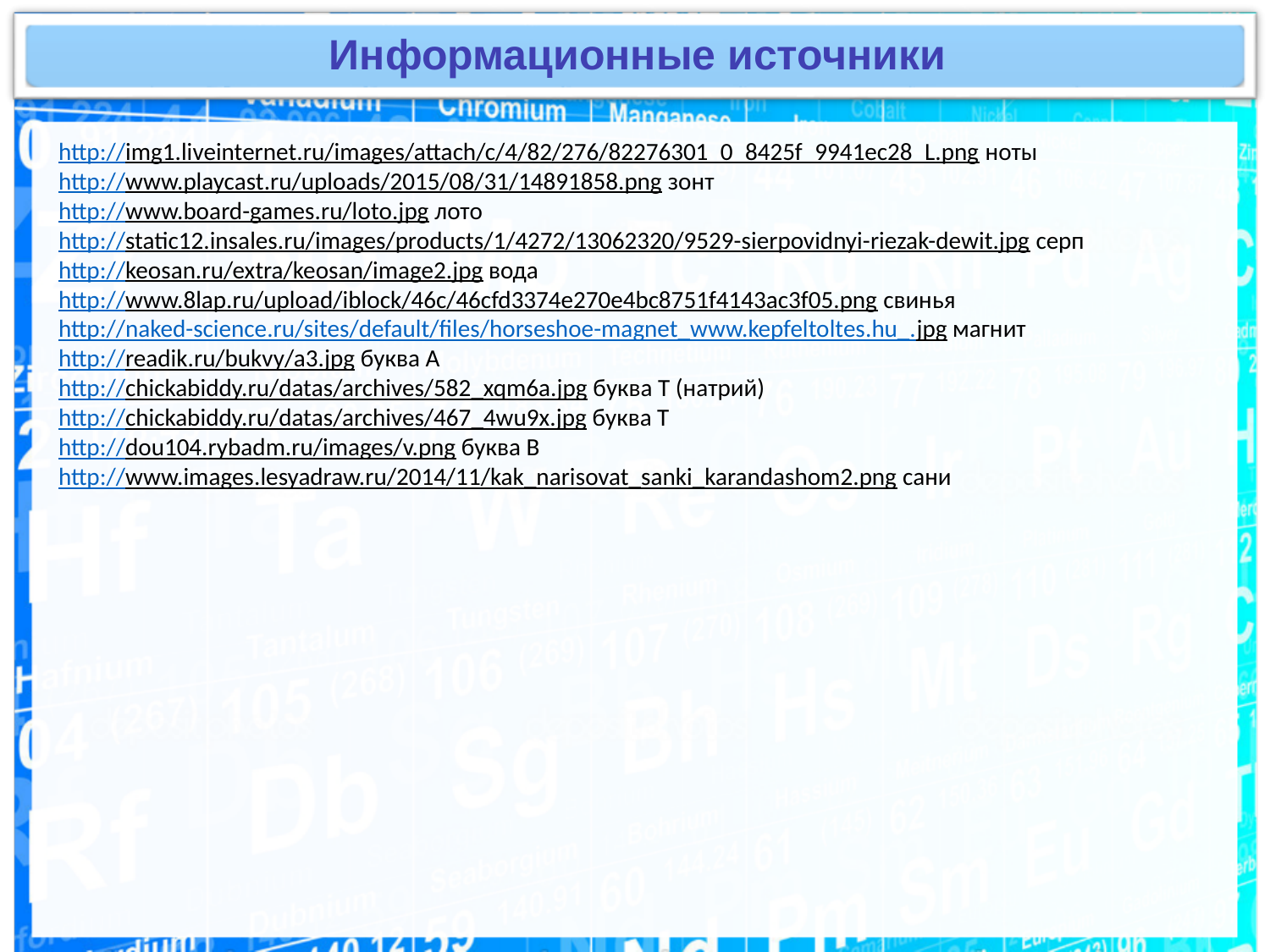

Информационные источники
http://img1.liveinternet.ru/images/attach/c/4/82/276/82276301_0_8425f_9941ec28_L.png ноты
http://www.playcast.ru/uploads/2015/08/31/14891858.png зонт
http://www.board-games.ru/loto.jpg лото
http://static12.insales.ru/images/products/1/4272/13062320/9529-sierpovidnyi-riezak-dewit.jpg серп
http://keosan.ru/extra/keosan/image2.jpg вода
http://www.8lap.ru/upload/iblock/46c/46cfd3374e270e4bc8751f4143ac3f05.png свинья
http://naked-science.ru/sites/default/files/horseshoe-magnet_www.kepfeltoltes.hu_.jpg магнит
http://readik.ru/bukvy/a3.jpg буква А
http://chickabiddy.ru/datas/archives/582_xqm6a.jpg буква Т (натрий)
http://chickabiddy.ru/datas/archives/467_4wu9x.jpg буква Т
http://dou104.rybadm.ru/images/v.png буква В
http://www.images.lesyadraw.ru/2014/11/kak_narisovat_sanki_karandashom2.png сани
6. Фотографии Лекока де Буабодрана, Винклера и Нильсона Д.И. Менделеев заключил в общую рамку и озаглавил ее . . .  . Почему?